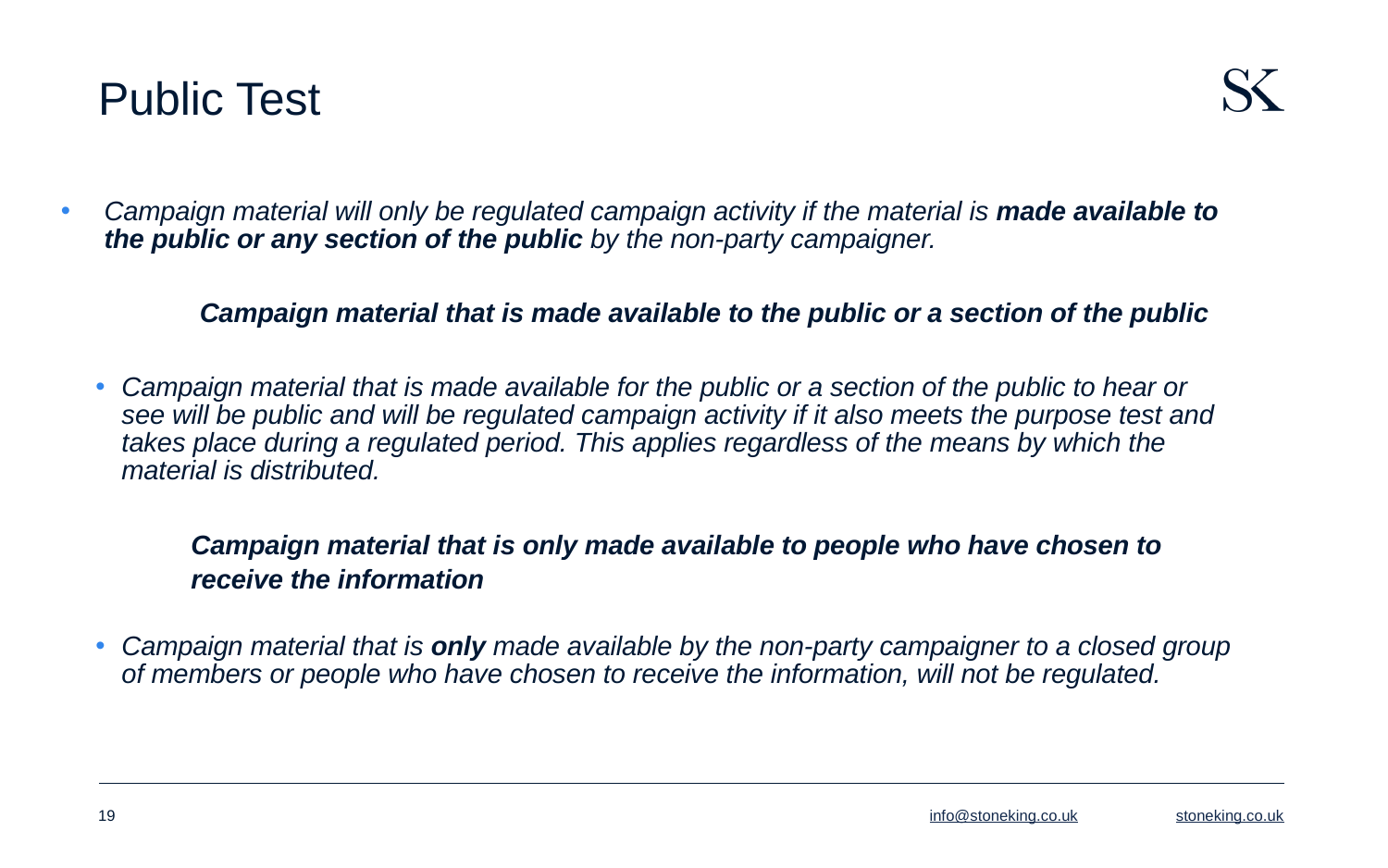

# Public Test

Campaign material will only be regulated campaign activity if the material is made available to the public or any section of the public by the non-party campaigner.
	Campaign material that is made available to the public or a section of the public
Campaign material that is made available for the public or a section of the public to hear or see will be public and will be regulated campaign activity if it also meets the purpose test and takes place during a regulated period. This applies regardless of the means by which the material is distributed.
	Campaign material that is only made available to people who have chosen to 	receive the information
Campaign material that is only made available by the non-party campaigner to a closed group of members or people who have chosen to receive the information, will not be regulated.